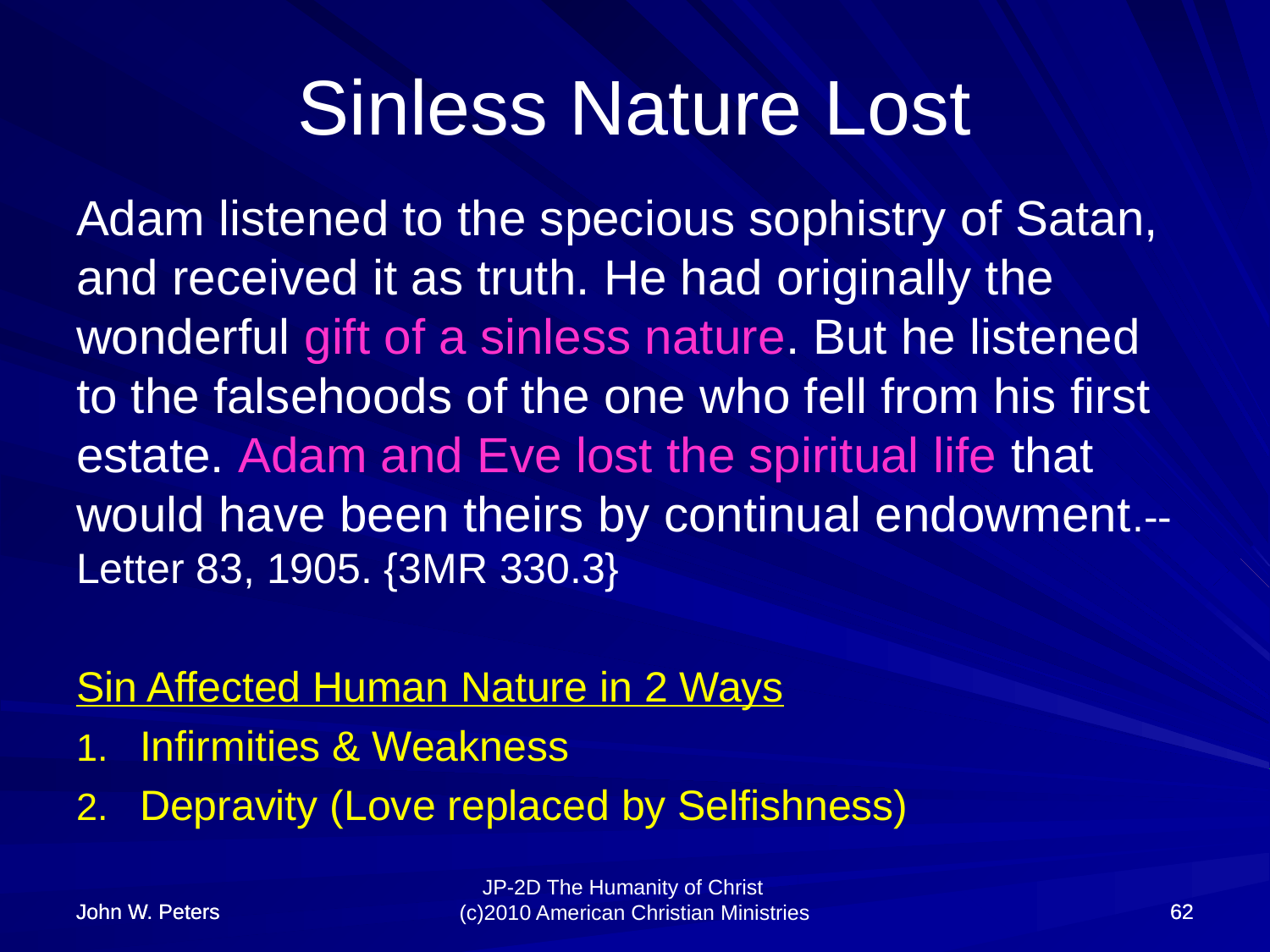

# Sinless Nature Lost
Adam listened to the specious sophistry of Satan, and received it as truth. He had originally the wonderful gift of a sinless nature. But he listened to the falsehoods of the one who fell from his first estate. Adam and Eve lost the spiritual life that would have been theirs by continual endowment.--Letter 83, 1905. {3MR 330.3}

Sin Affected Human Nature in 2 Ways
Infirmities & Weakness
Depravity (Love replaced by Selfishness)

John W. Peters
John W. Peters
62
62
JP-2D The Humanity of Christ     (c)2010 American Christian Ministries